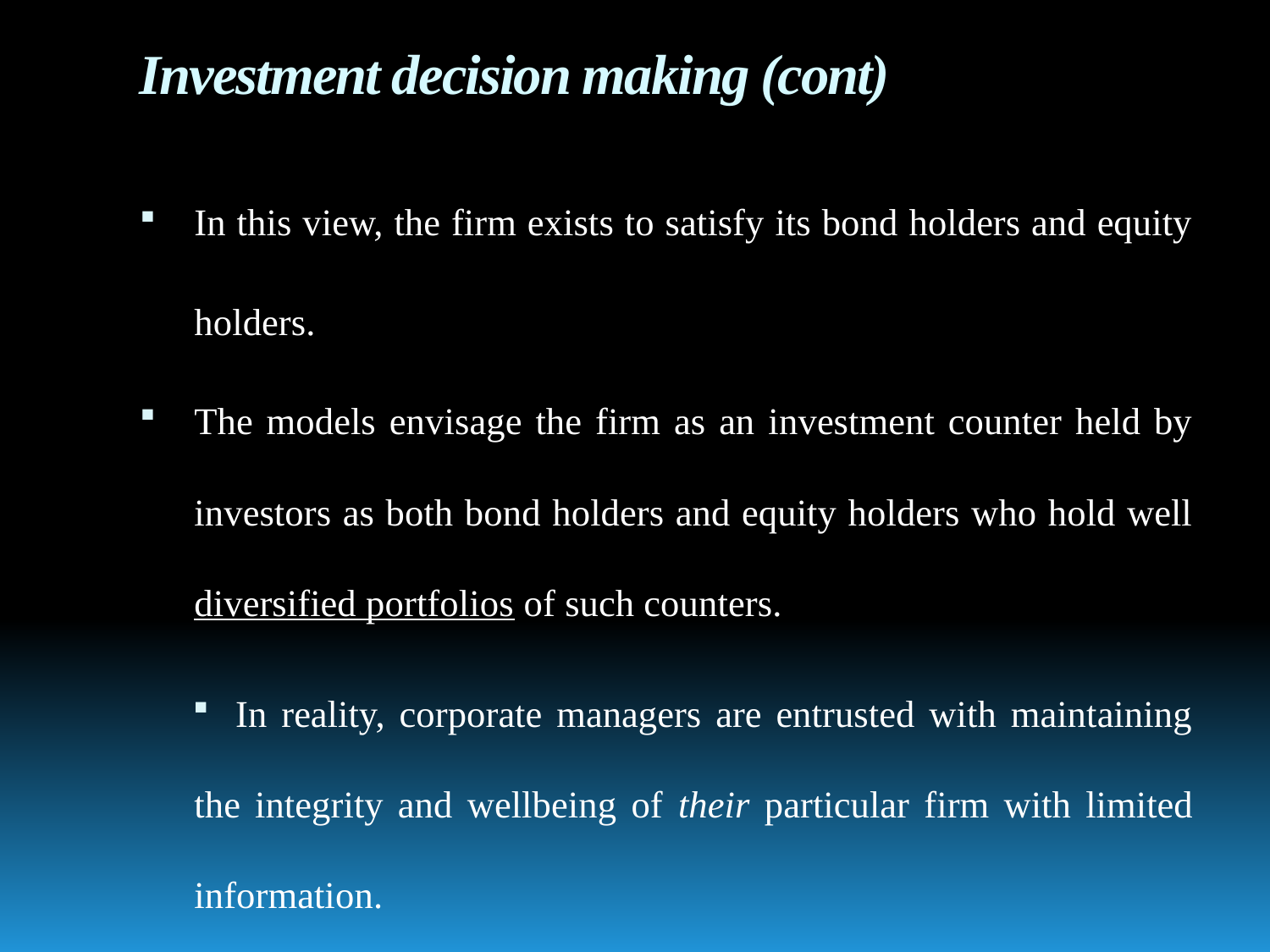

# Investment decision making (cont)
In this view, the firm exists to satisfy its bond holders and equity holders.
The models envisage the firm as an investment counter held by investors as both bond holders and equity holders who hold well diversified portfolios of such counters.
In reality, corporate managers are entrusted with maintaining the integrity and wellbeing of their particular firm with limited information.